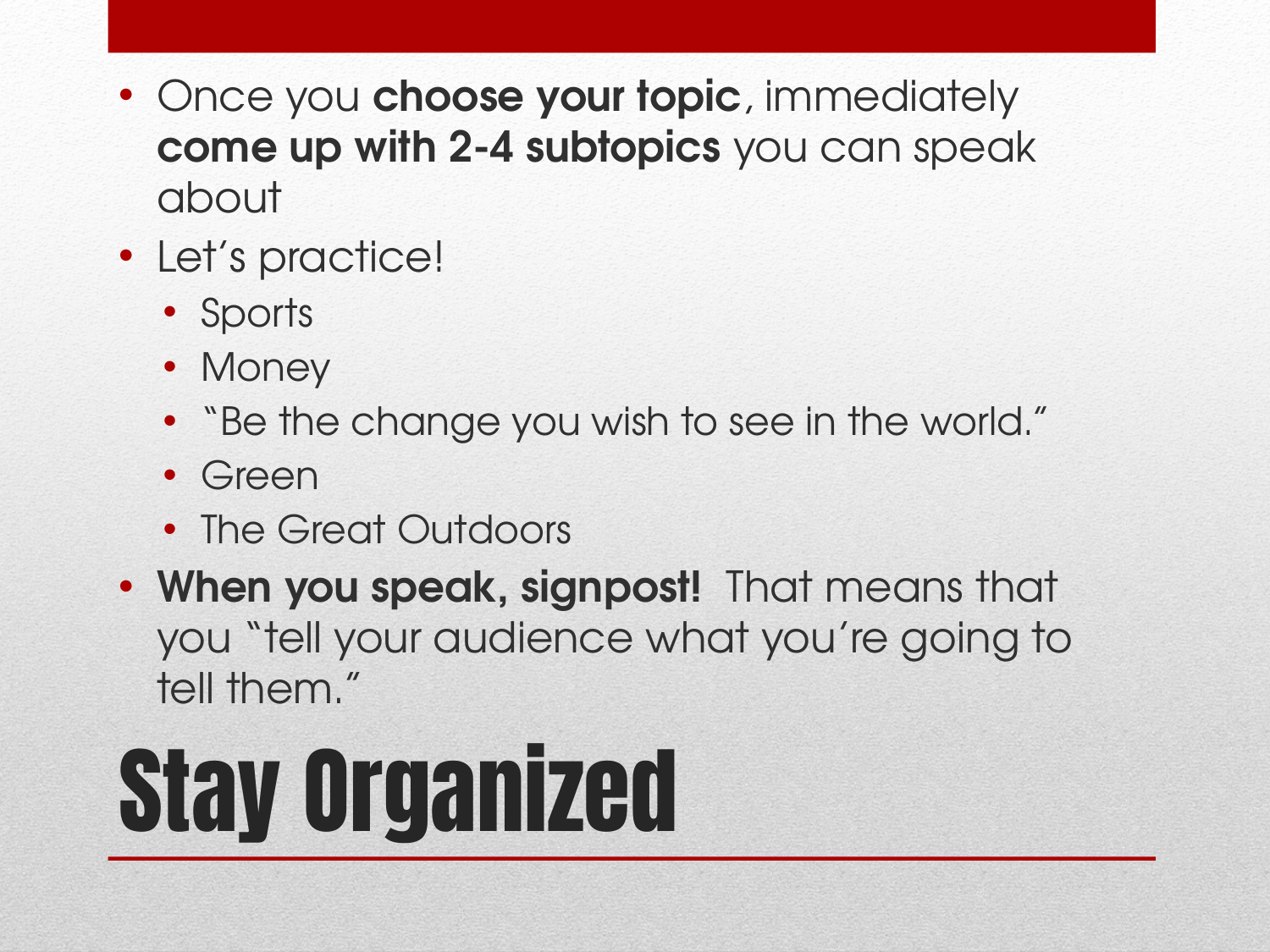

Once you choose your topic, immediately come up with 2-4 subtopics you can speak about
Let’s practice!
Sports
Money
“Be the change you wish to see in the world.”
Green
The Great Outdoors
When you speak, signpost!  That means that you “tell your audience what you’re going to tell them.”
# Stay Organized